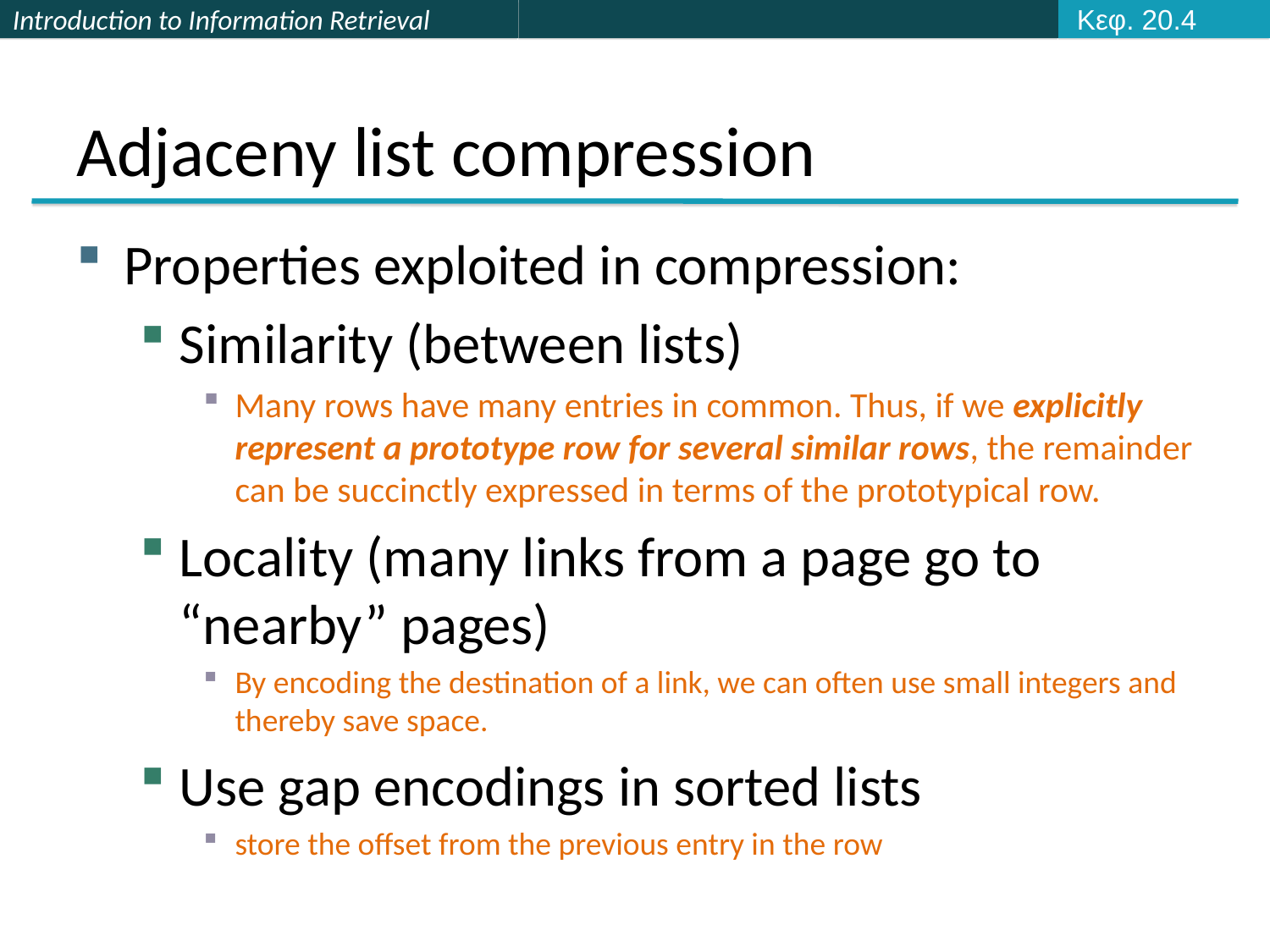

Κεφ. 20.4
# Adjaceny list compression
Properties exploited in compression:
Similarity (between lists)
Many rows have many entries in common. Thus, if we explicitly represent a prototype row for several similar rows, the remainder can be succinctly expressed in terms of the prototypical row.
Locality (many links from a page go to “nearby” pages)
By encoding the destination of a link, we can often use small integers and thereby save space.
Use gap encodings in sorted lists
store the offset from the previous entry in the row